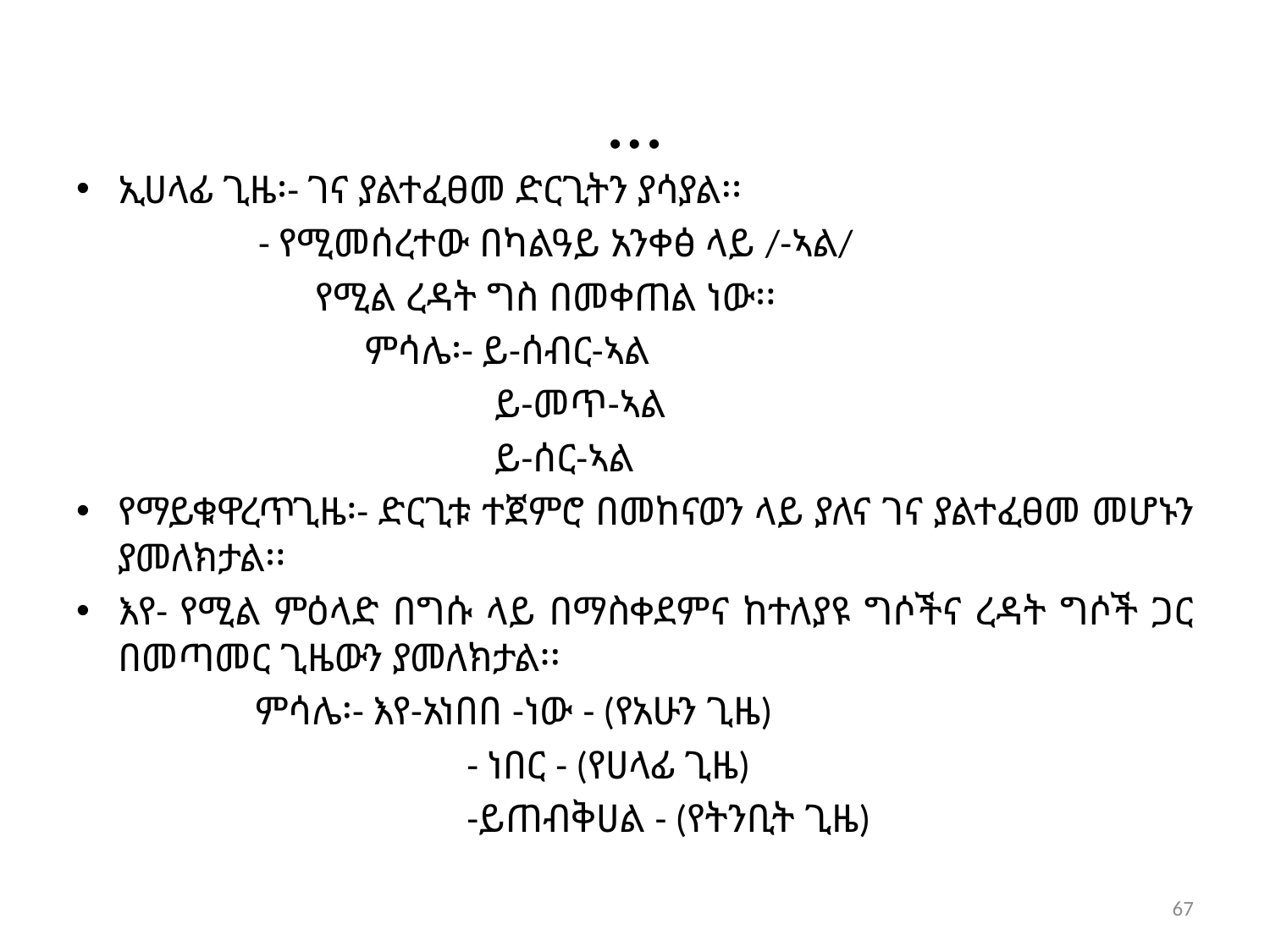

# …
ኢሀላፊ ጊዜ፡- ገና ያልተፈፀመ ድርጊትን ያሳያል፡፡
                     - የሚመሰረተው በካልዓይ አንቀፅ ላይ /-ኣል/
                        የሚል ረዳት ግስ በመቀጠል ነው፡፡
                             ምሳሌ፡- ይ-ሰብር-ኣል
                                          ይ-መጥ-ኣል
                                          ይ-ሰር-ኣል
የማይቁዋረጥጊዜ፡- ድርጊቱ ተጀምሮ በመከናወን ላይ ያለና ገና ያልተፈፀመ መሆኑን ያመለክታል፡፡
እየ- የሚል ምዕላድ በግሱ ላይ በማስቀደምና ከተለያዩ ግሶችና ረዳት ግሶች ጋር በመጣመር ጊዜውን ያመለክታል፡፡
                  ምሳሌ፡- እየ-አነበበ -ነው - (የአሁን ጊዜ)
                                             - ነበር - (የሀላፊ ጊዜ)
                                             -ይጠብቅሀል - (የትንቢት ጊዜ)
67